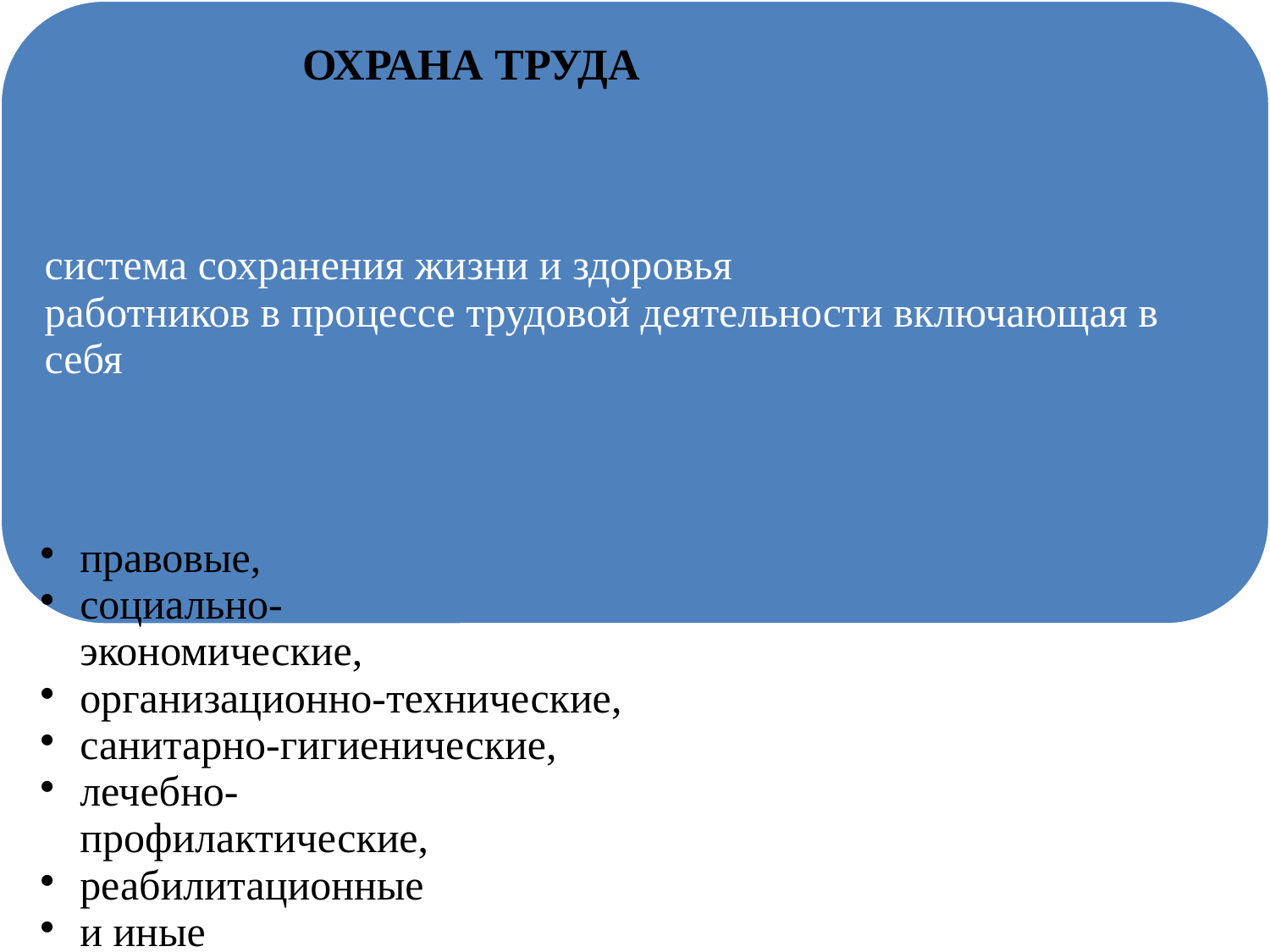

система сохранения жизни и здоровья
работников в процессе трудовой деятельности включающая в себя
правовые,
социально-
экономические,
организационно-технические,
лечебно-
профилактические,
санитарно-гигиенические,
реабилитационные
ОХРАНА ТРУДА